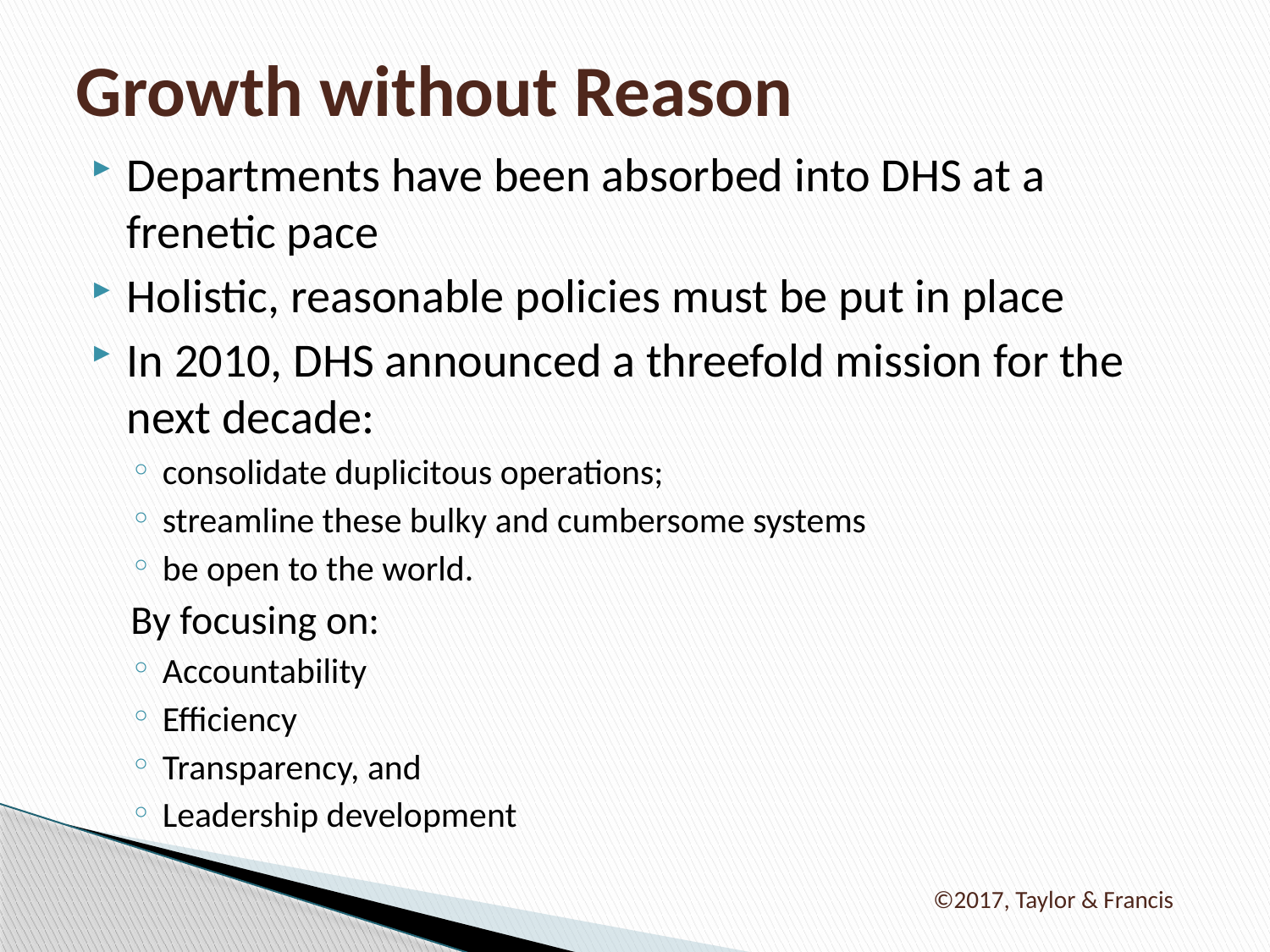

# Growth without Reason
Departments have been absorbed into DHS at a frenetic pace
Holistic, reasonable policies must be put in place
In 2010, DHS announced a threefold mission for the next decade:
consolidate duplicitous operations;
streamline these bulky and cumbersome systems
be open to the world.
By focusing on:
Accountability
Efficiency
Transparency, and
Leadership development
©2017, Taylor & Francis